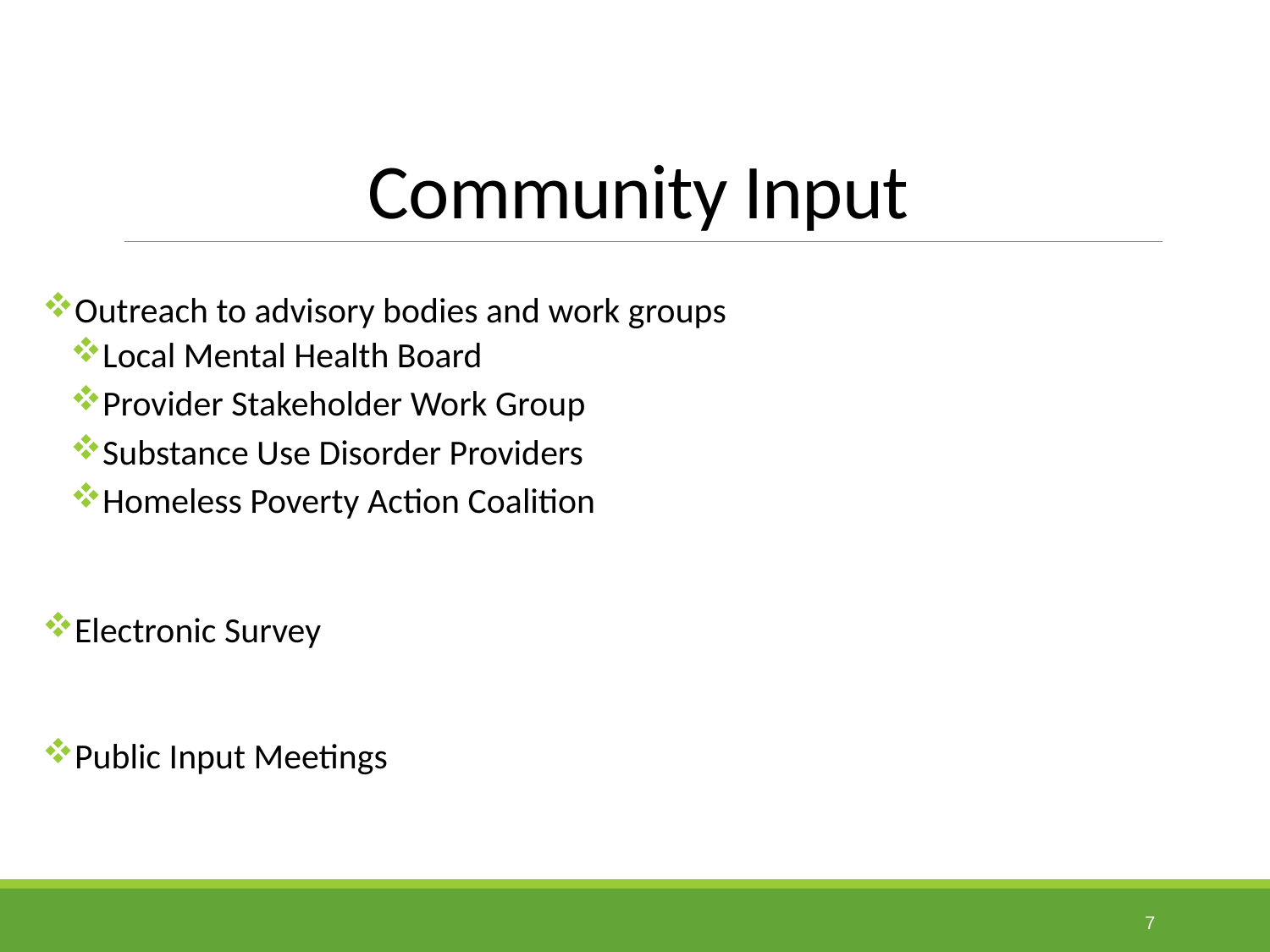

# Community Input
Outreach to advisory bodies and work groups
Local Mental Health Board
Provider Stakeholder Work Group
Substance Use Disorder Providers
Homeless Poverty Action Coalition

Electronic Survey

Public Input Meetings

7